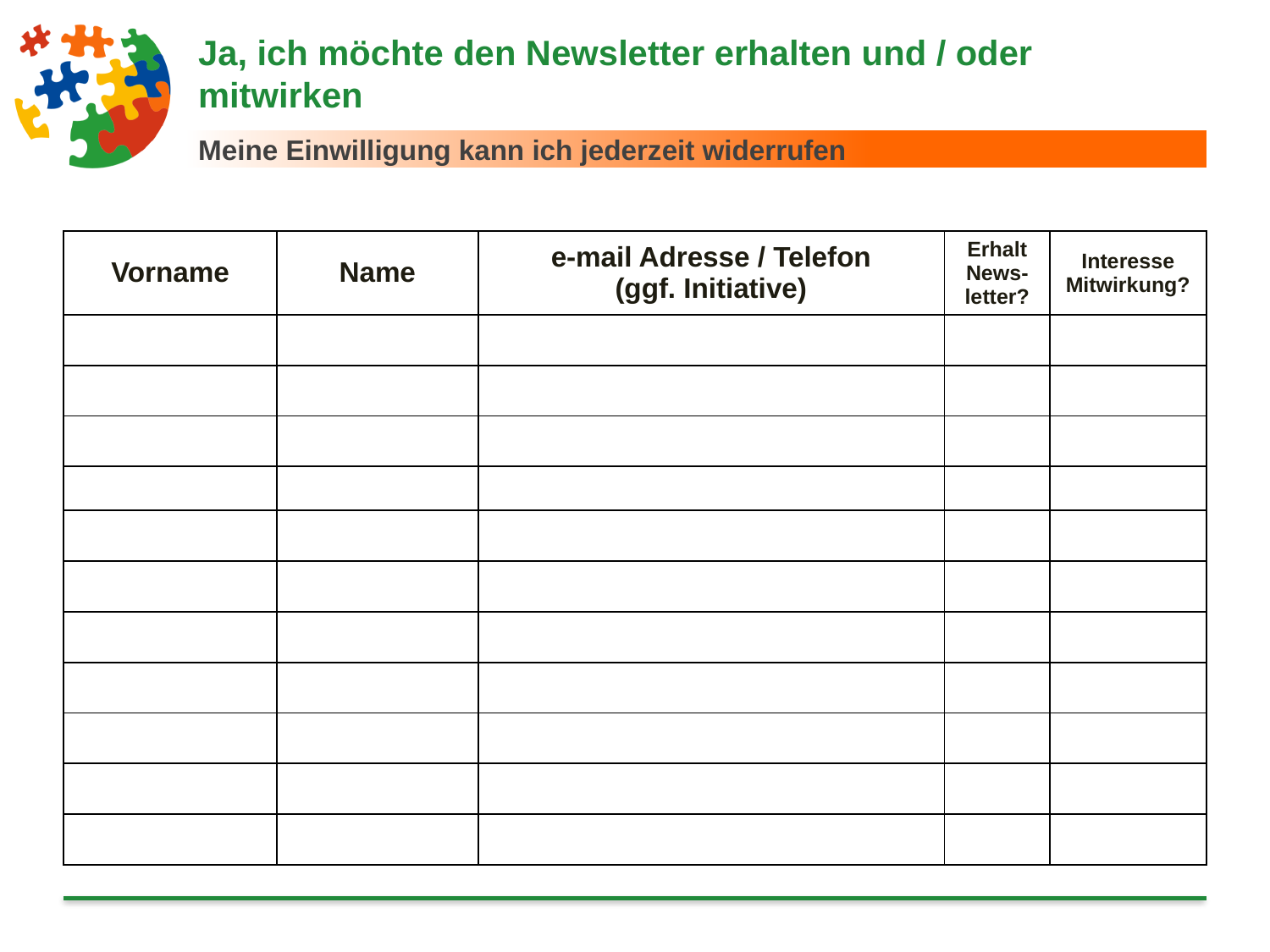

# Ja, ich möchte den Newsletter erhalten und / oder mitwirken
Meine Einwilligung kann ich jederzeit widerrufen
| Vorname | Name | e-mail Adresse / Telefon (ggf. Initiative) | Erhalt News-letter? | Interesse Mitwirkung? |
| --- | --- | --- | --- | --- |
|  |  |  |  |  |
|  |  |  |  |  |
|  |  |  |  |  |
|  |  |  |  |  |
|  |  |  |  |  |
|  |  |  |  |  |
|  |  |  |  |  |
|  |  |  |  |  |
|  |  |  |  |  |
|  |  |  |  |  |
|  |  |  |  |  |